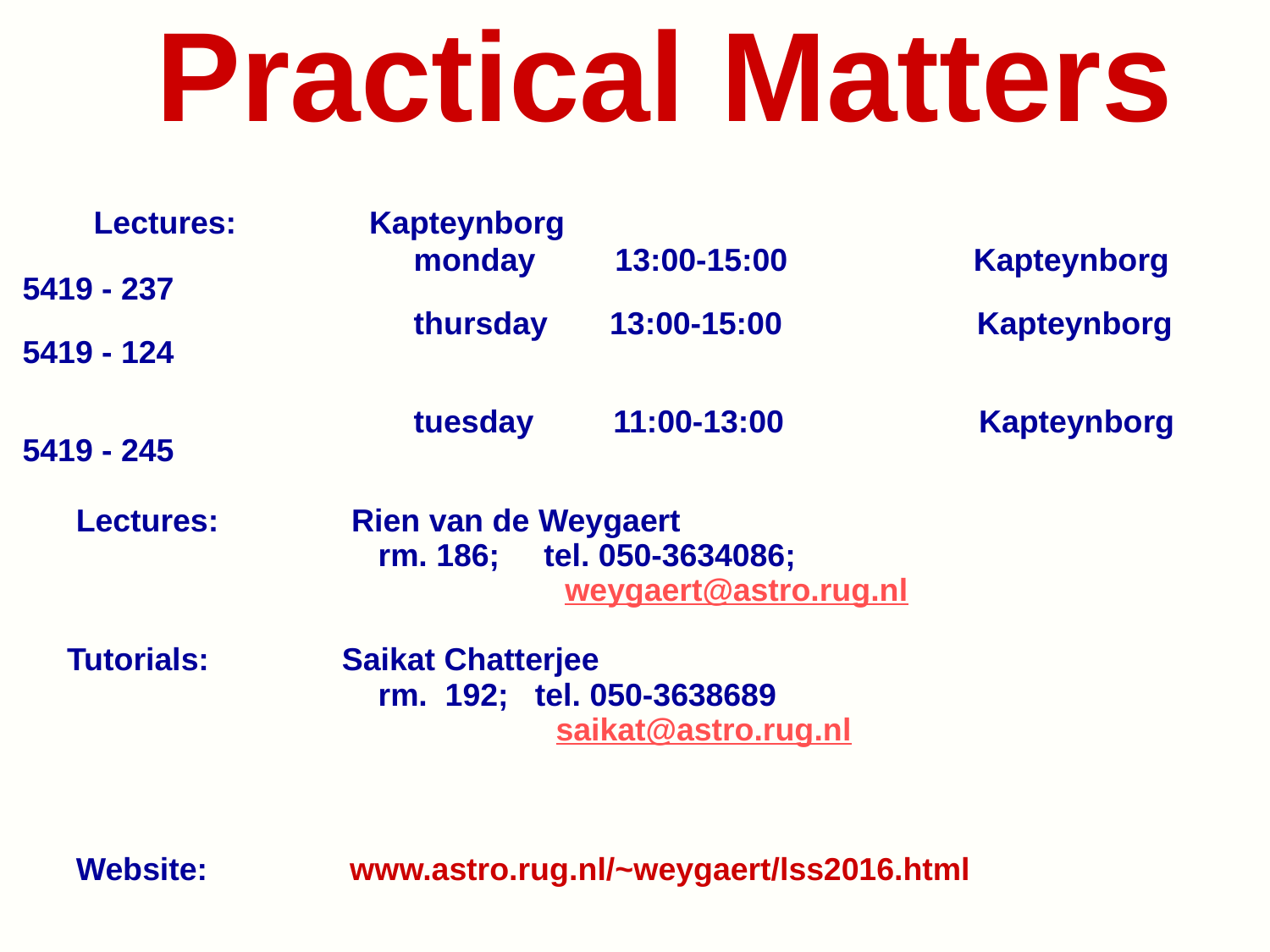

# Practical Matters

      Lectures:               Kapteynborg
                                            monday         13:00-15:00                     Kapteynborg   5419 - 237
                                            thursday       13:00-15:00                      Kapteynborg  5419 - 124

                                            tuesday         11:00-13:00                      Kapteynborg  5419 - 245

      Lectures:               Rien van de Weygaert
                                        rm. 186;     tel. 050-3634086;
                                                             weygaert@astro.rug.nl

     Tutorials:               Saikat Chatterjee
                                        rm.  192;   tel. 050-3638689
                                                            saikat@astro.rug.nl

      Website:                www.astro.rug.nl/~weygaert/lss2016.html